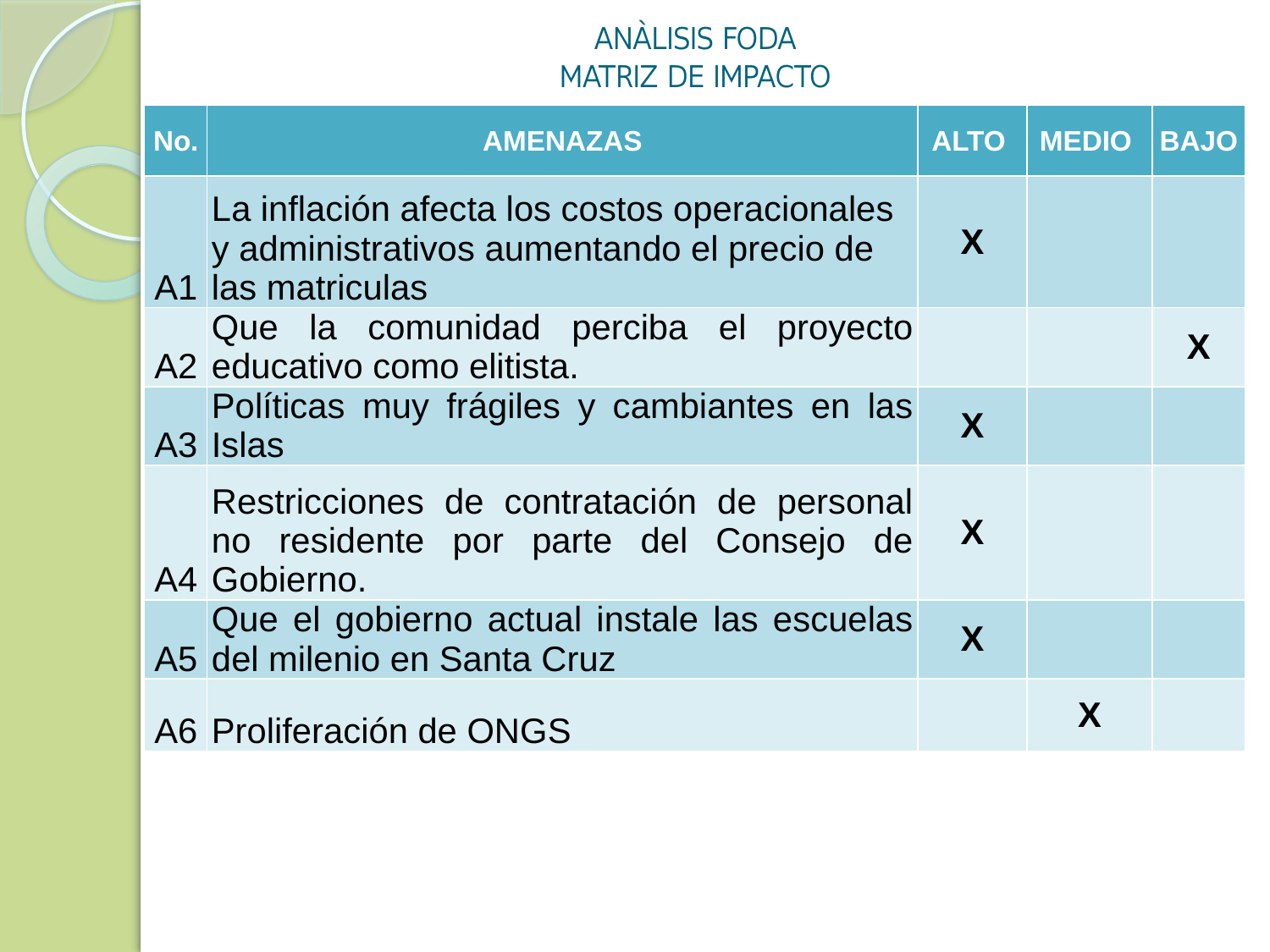

# ANÀLISIS FODA MATRIZ DE IMPACTO
| No. | AMENAZAS | ALTO | MEDIO | BAJO |
| --- | --- | --- | --- | --- |
| A1 | La inflación afecta los costos operacionales y administrativos aumentando el precio de las matriculas | X |  |  |
| A2 | Que la comunidad perciba el proyecto educativo como elitista. |  |  | X |
| A3 | Políticas muy frágiles y cambiantes en las Islas | X |  |  |
| A4 | Restricciones de contratación de personal no residente por parte del Consejo de Gobierno. | X |  |  |
| A5 | Que el gobierno actual instale las escuelas del milenio en Santa Cruz | X |  |  |
| A6 | Proliferación de ONGS |  | X |  |